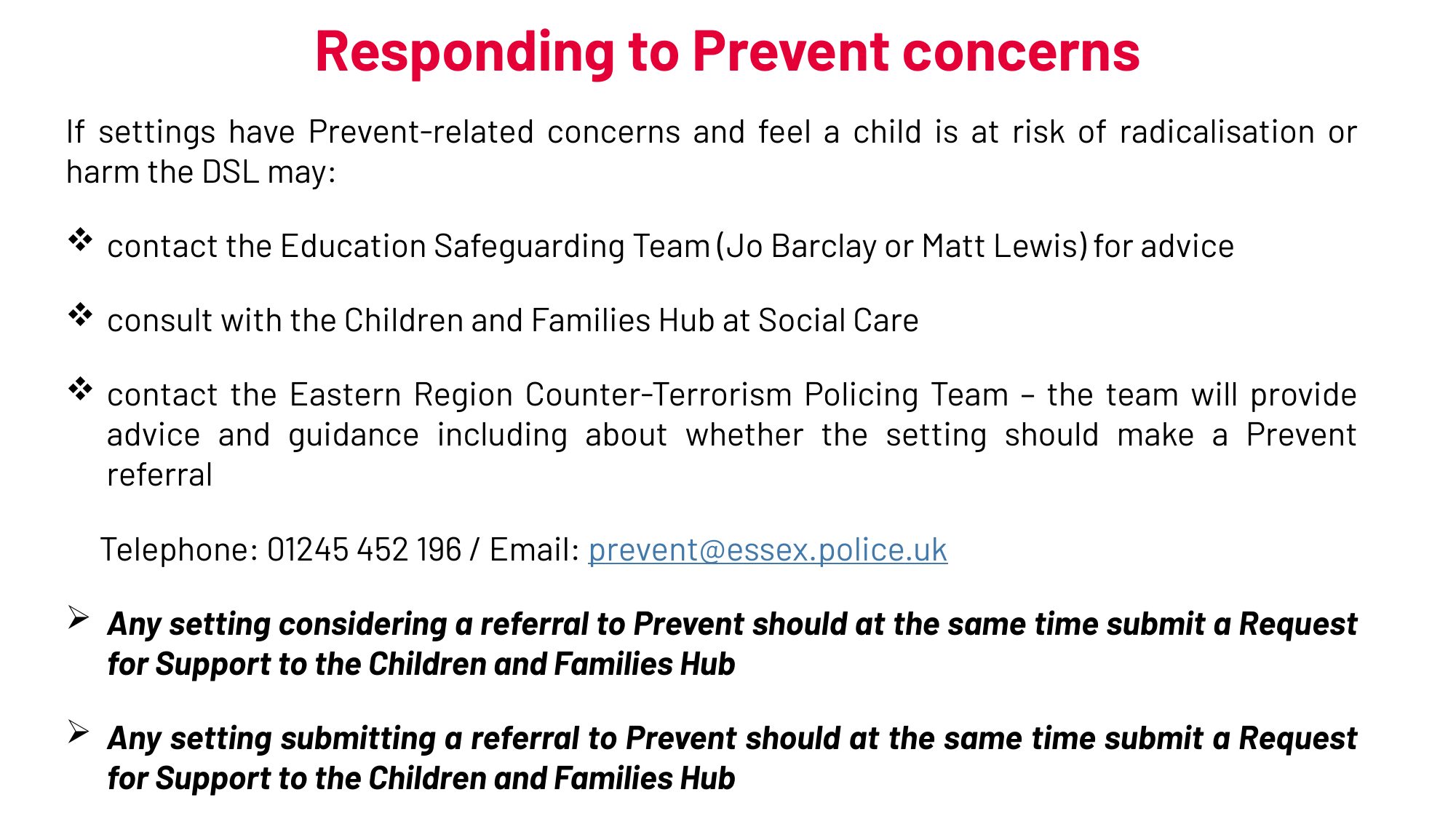

# Responding to Prevent concerns
If settings have Prevent-related concerns and feel a child is at risk of radicalisation or harm the DSL may:
contact the Education Safeguarding Team (Jo Barclay or Matt Lewis) for advice
consult with the Children and Families Hub at Social Care
contact the Eastern Region Counter-Terrorism Policing Team – the team will provide advice and guidance including about whether the setting should make a Prevent referral
     Telephone: 01245 452 196 / Email: prevent@essex.police.uk
Any setting considering a referral to Prevent should at the same time submit a Request for Support to the Children and Families Hub
Any setting submitting a referral to Prevent should at the same time submit a Request for Support to the Children and Families Hub

PREVENT response section on Essex Schools Infolink